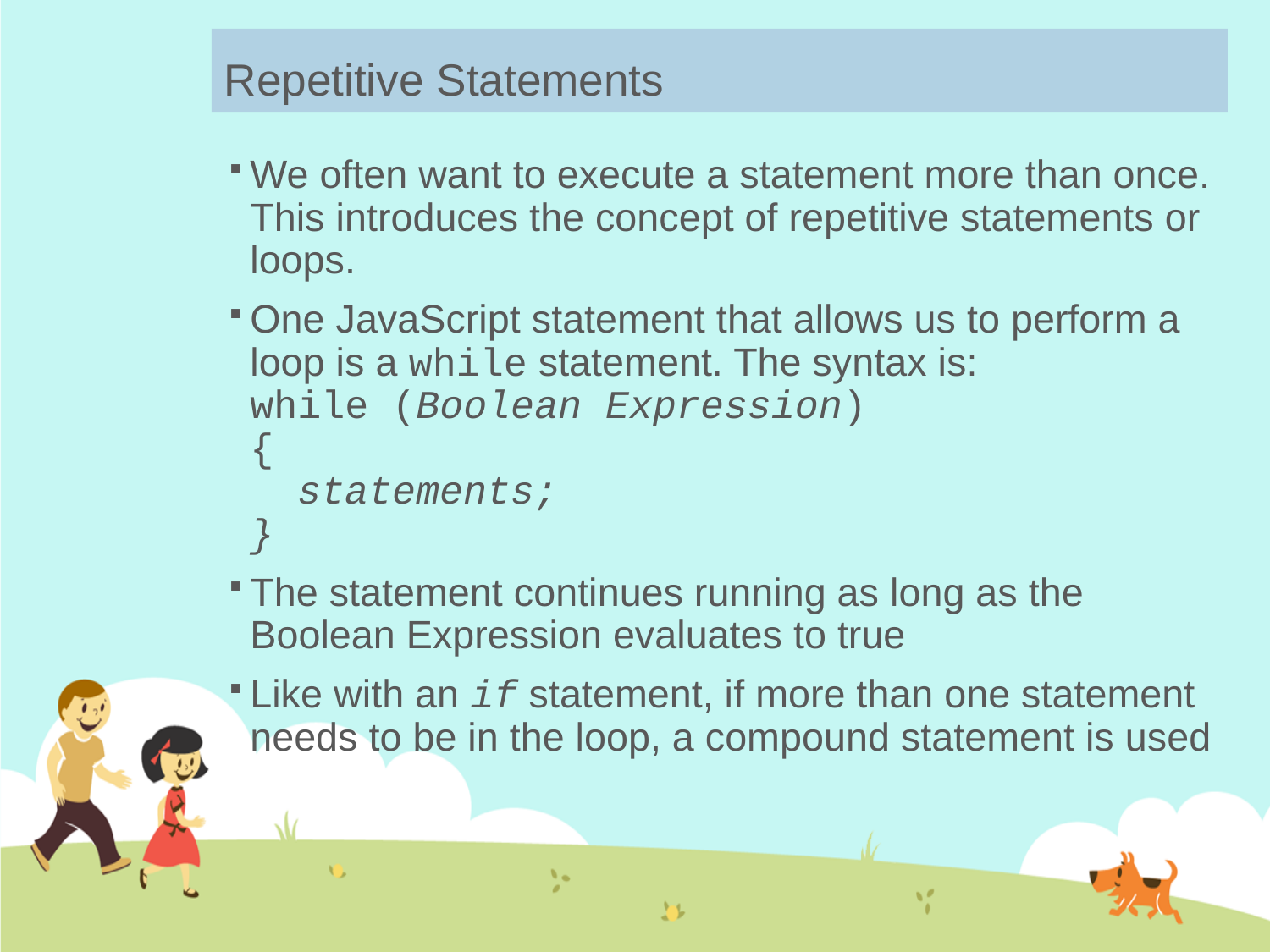

# Repetitive Statements
We often want to execute a statement more than once. This introduces the concept of repetitive statements or loops.
One JavaScript statement that allows us to perform a loop is a while statement. The syntax is:
while (Boolean Expression)
{
  statements;
}
The statement continues running as long as the Boolean Expression evaluates to true
Like with an if statement, if more than one statement needs to be in the loop, a compound statement is used